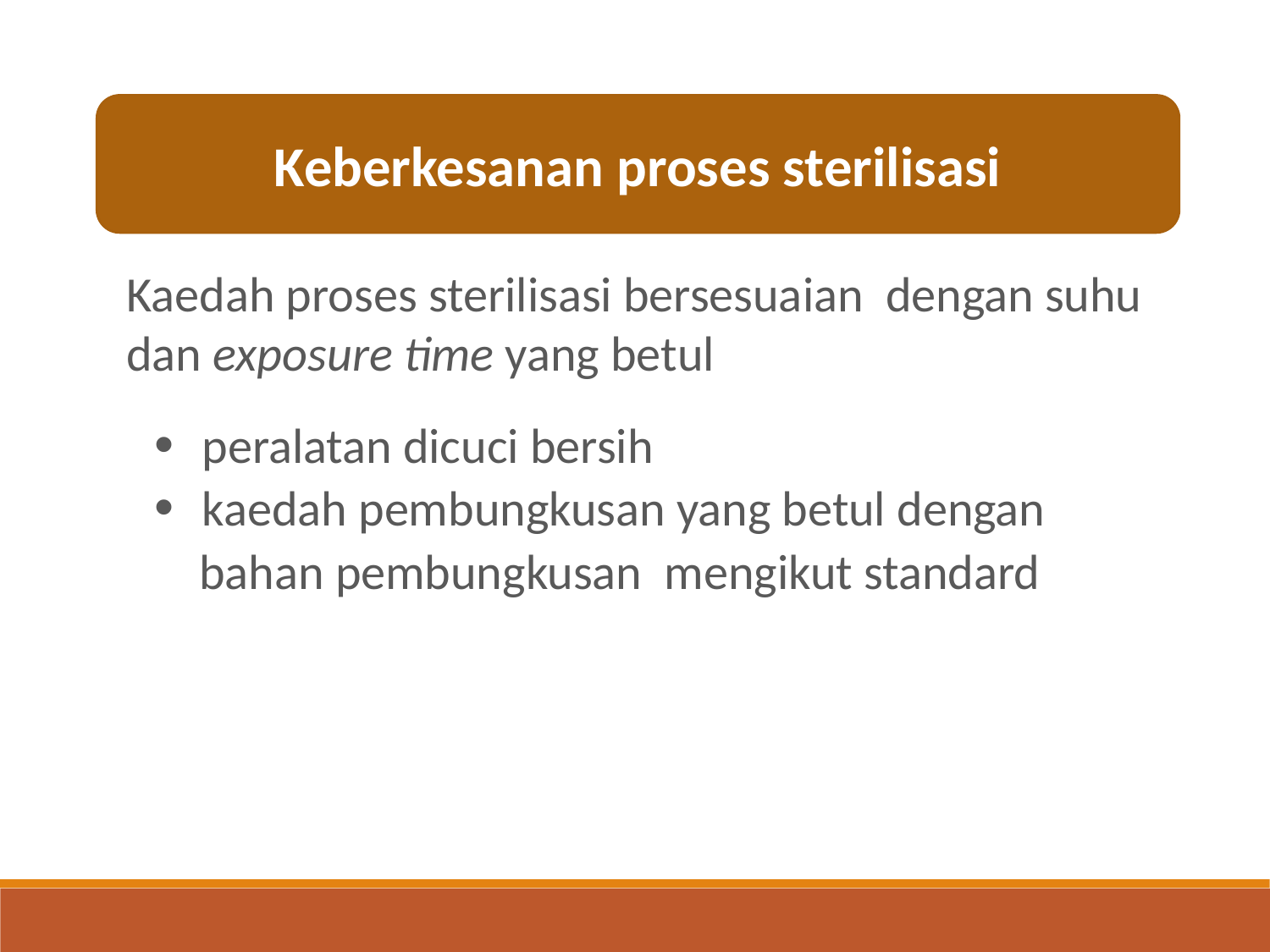

Keberkesanan proses sterilisasi
Kaedah proses sterilisasi bersesuaian  dengan suhu dan exposure time yang betul
  peralatan dicuci bersih
  kaedah pembungkusan yang betul dengan
    bahan pembungkusan  mengikut standard